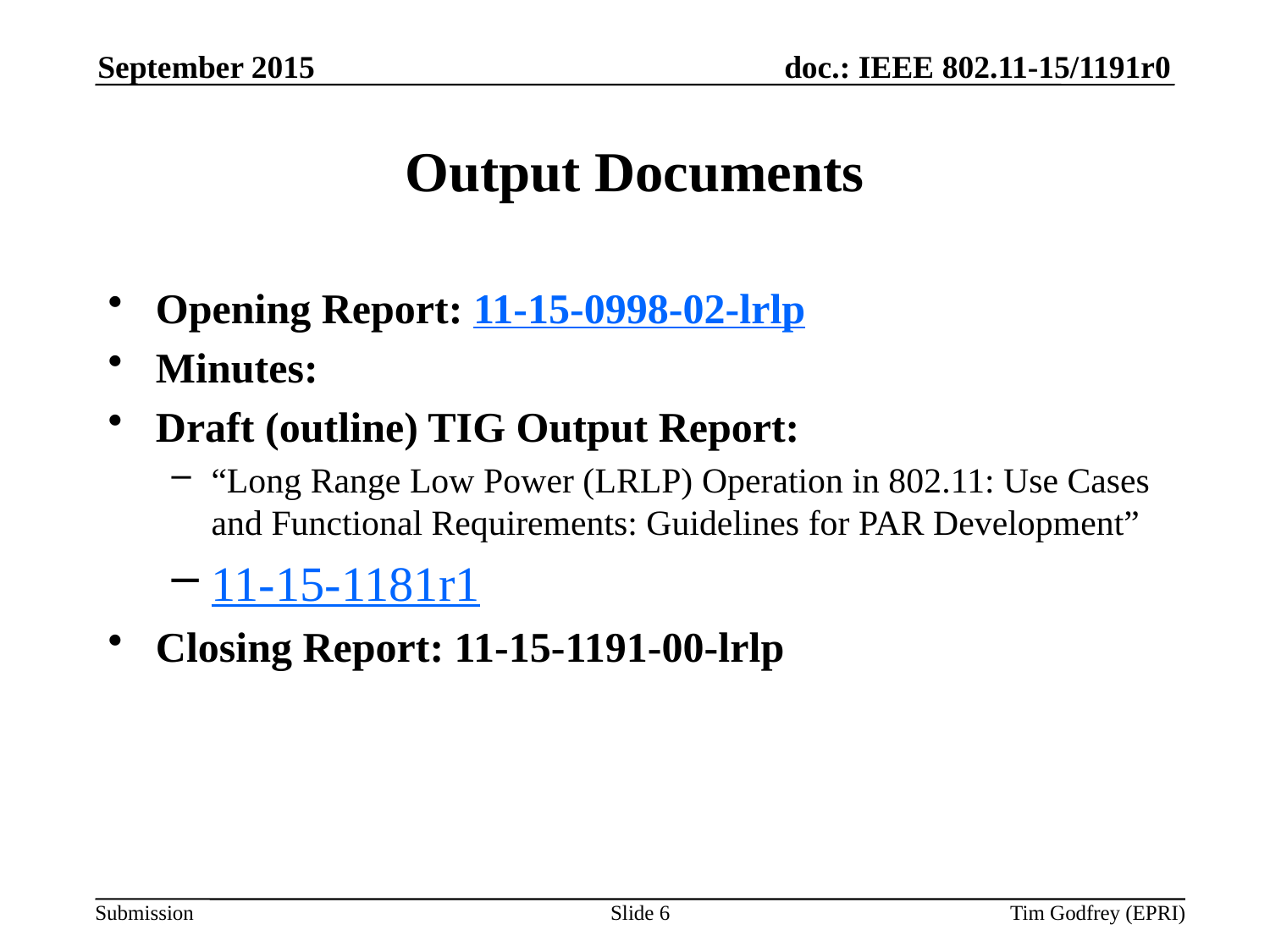

September 2015
# Output Documents
Opening Report: 11-15-0998-02-lrlp
Minutes:
Draft (outline) TIG Output Report:
“Long Range Low Power (LRLP) Operation in 802.11: Use Cases and Functional Requirements: Guidelines for PAR Development”
11-15-1181r1
Closing Report: 11-15-1191-00-lrlp

Slide 6
Tim Godfrey (EPRI)